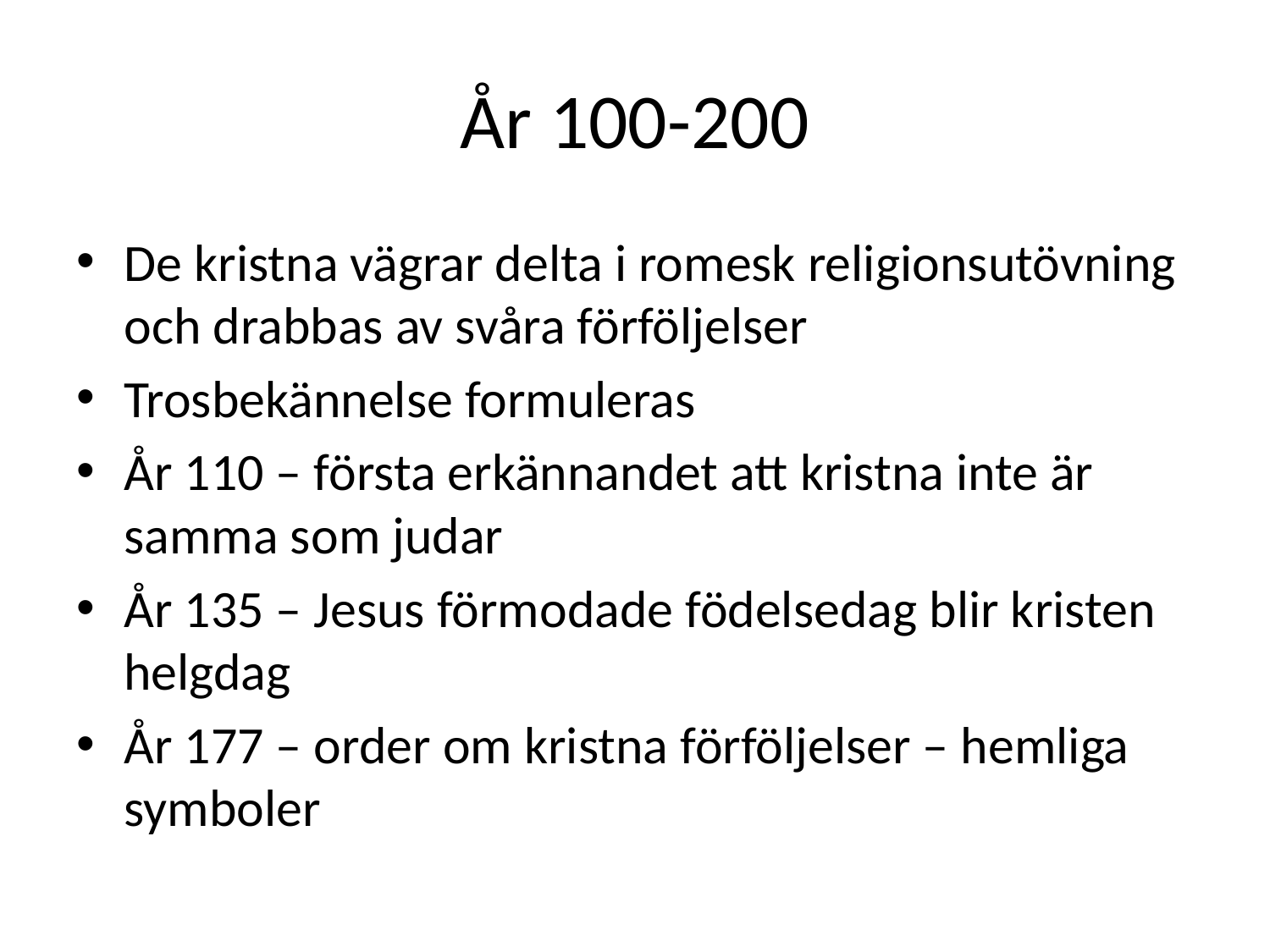

# År 100-200
De kristna vägrar delta i romesk religionsutövning och drabbas av svåra förföljelser
Trosbekännelse formuleras
År 110 – första erkännandet att kristna inte är samma som judar
År 135 – Jesus förmodade födelsedag blir kristen helgdag
År 177 – order om kristna förföljelser – hemliga symboler